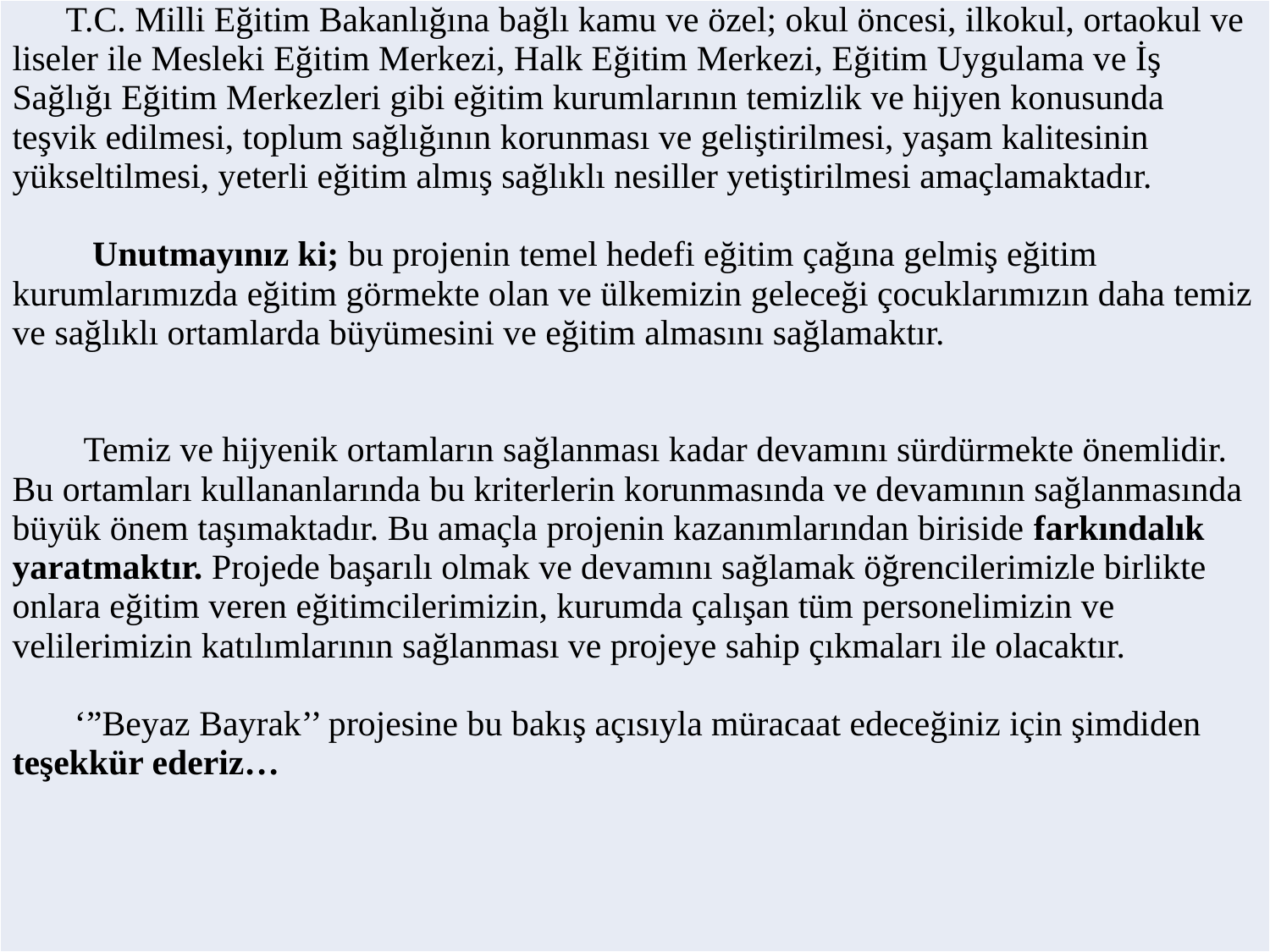

| T.C. Milli Eğitim Bakanlığına bağlı kamu ve özel; okul öncesi, ilkokul, ortaokul ve liseler ile Mesleki Eğitim Merkezi, Halk Eğitim Merkezi, Eğitim Uygulama ve İş Sağlığı Eğitim Merkezleri gibi eğitim kurumlarının temizlik ve hijyen konusunda teşvik edilmesi, toplum sağlığının korunması ve geliştirilmesi, yaşam kalitesinin yükseltilmesi, yeterli eğitim almış sağlıklı nesiller yetiştirilmesi amaçlamaktadır. Unutmayınız ki; bu projenin temel hedefi eğitim çağına gelmiş eğitim kurumlarımızda eğitim görmekte olan ve ülkemizin geleceği çocuklarımızın daha temiz ve sağlıklı ortamlarda büyümesini ve eğitim almasını sağlamaktır.   Temiz ve hijyenik ortamların sağlanması kadar devamını sürdürmekte önemlidir. Bu ortamları kullananlarında bu kriterlerin korunmasında ve devamının sağlanmasında büyük önem taşımaktadır. Bu amaçla projenin kazanımlarından biriside farkındalık yaratmaktır. Projede başarılı olmak ve devamını sağlamak öğrencilerimizle birlikte onlara eğitim veren eğitimcilerimizin, kurumda çalışan tüm personelimizin ve velilerimizin katılımlarının sağlanması ve projeye sahip çıkmaları ile olacaktır. ‘”Beyaz Bayrak’’ projesine bu bakış açısıyla müracaat edeceğiniz için şimdiden teşekkür ederiz… |
| --- |